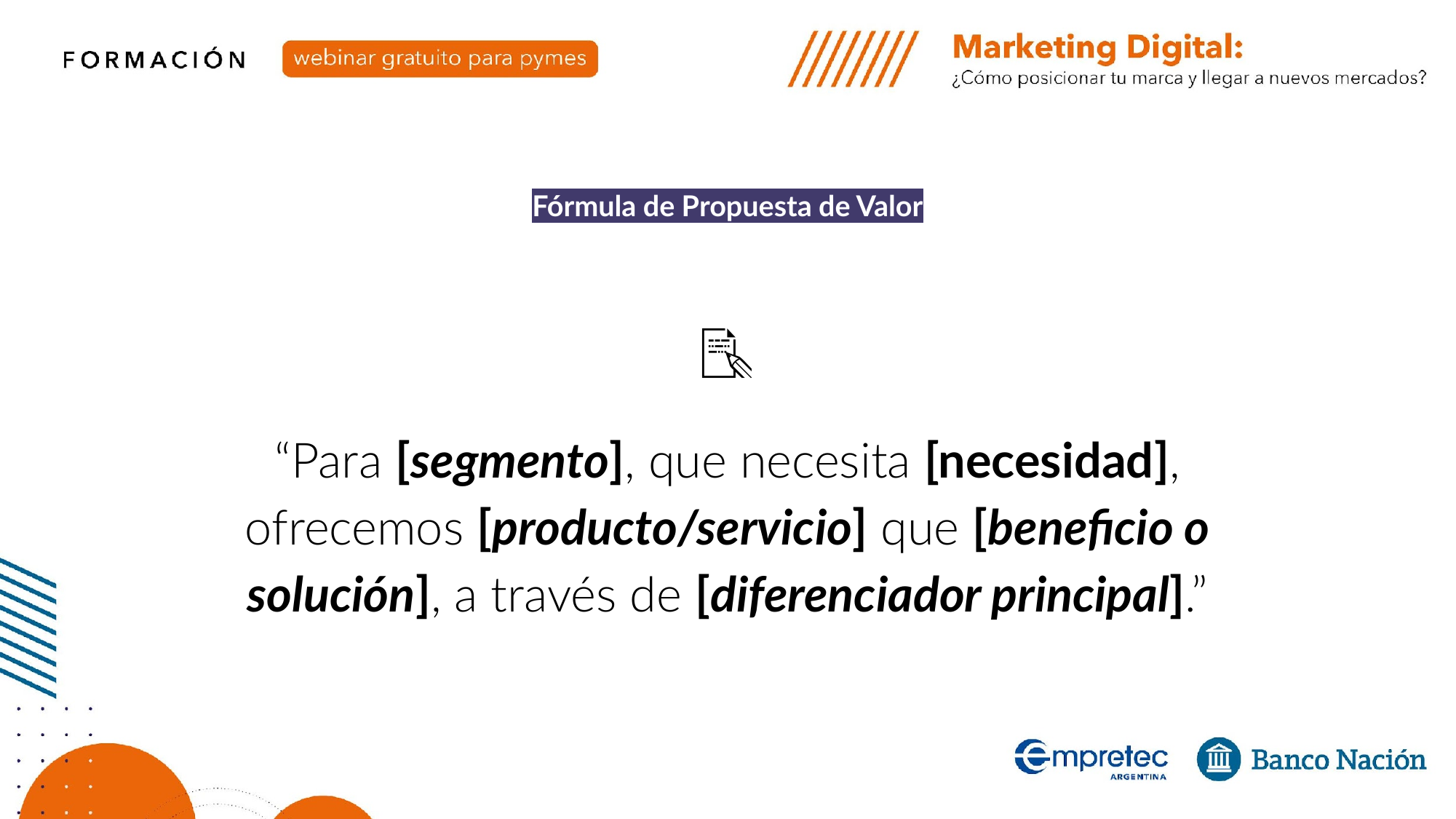

Fórmula de Propuesta de Valor
📝

“Para [segmento], que necesita [necesidad], ofrecemos [producto/servicio] que [beneficio o solución], a través de [diferenciador principal].”